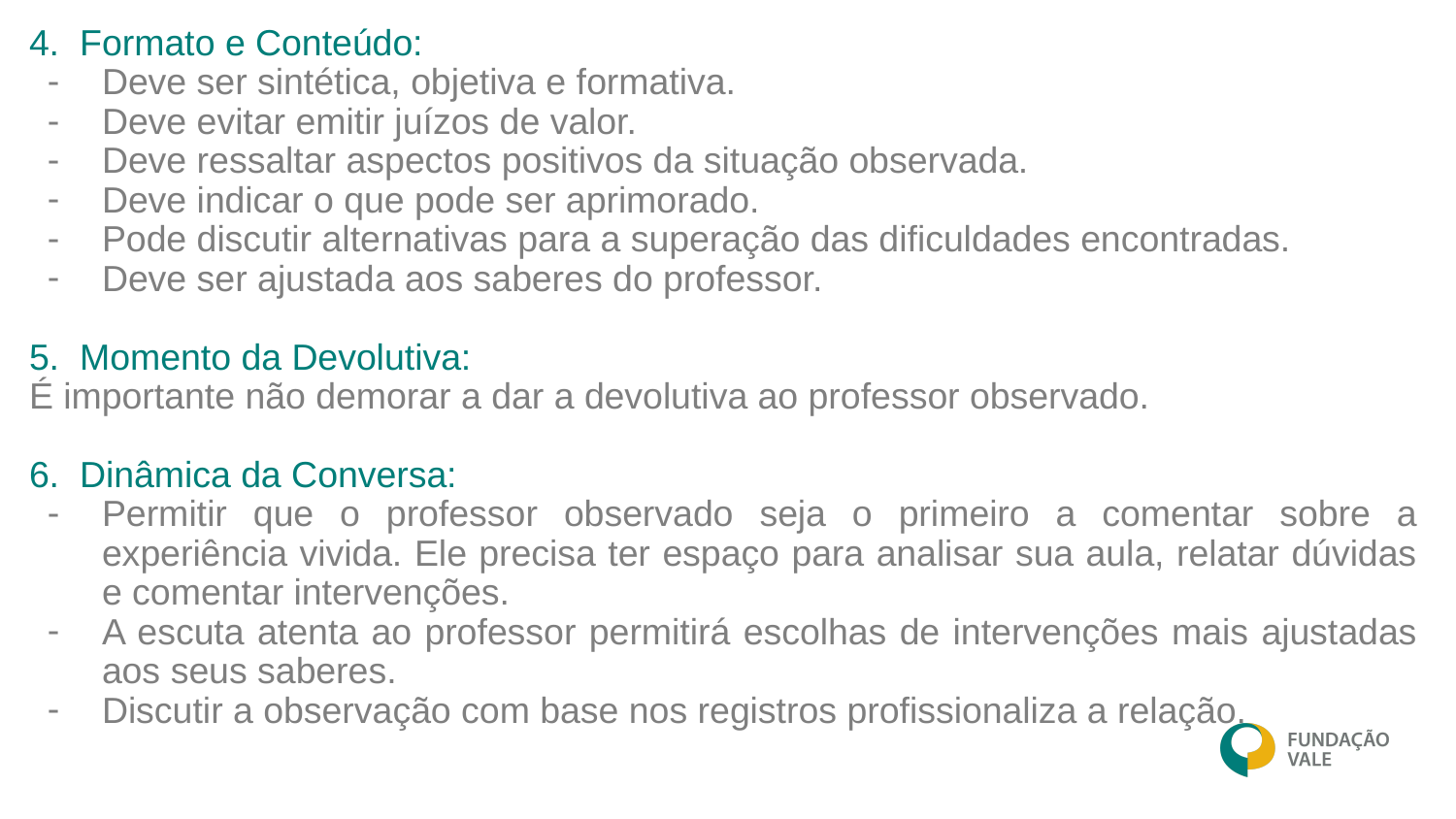

4.  Formato e Conteúdo:
Deve ser sintética, objetiva e formativa.
Deve evitar emitir juízos de valor.
Deve ressaltar aspectos positivos da situação observada.
Deve indicar o que pode ser aprimorado.
Pode discutir alternativas para a superação das dificuldades encontradas.
Deve ser ajustada aos saberes do professor.

5.  Momento da Devolutiva:
É importante não demorar a dar a devolutiva ao professor observado.

6.  Dinâmica da Conversa:
Permitir que o professor observado seja o primeiro a comentar sobre a experiência vivida. Ele precisa ter espaço para analisar sua aula, relatar dúvidas e comentar intervenções.
A escuta atenta ao professor permitirá escolhas de intervenções mais ajustadas aos seus saberes.
Discutir a observação com base nos registros profissionaliza a relação.